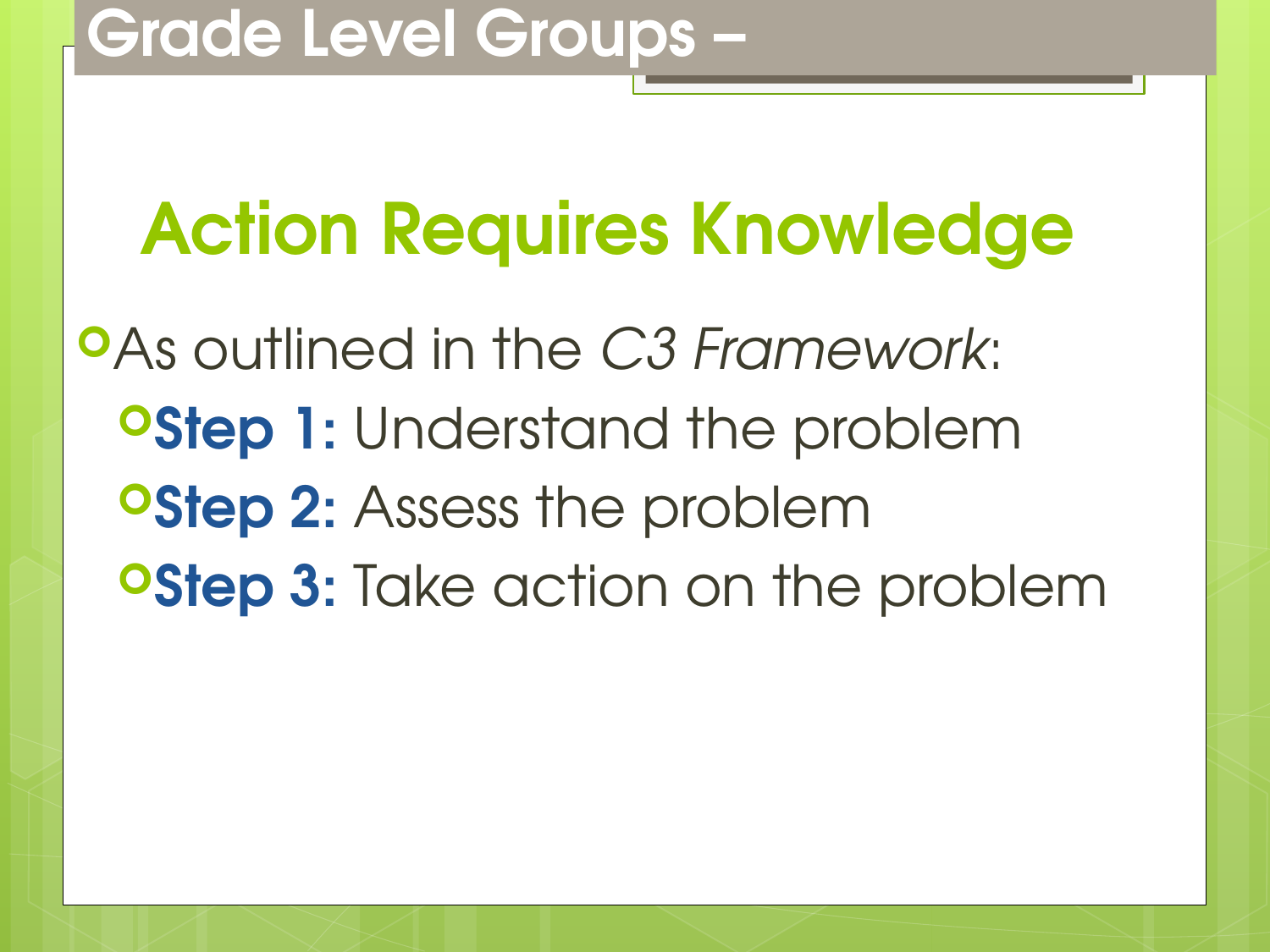

Grade Level Groups –
# Action Requires Knowledge
As outlined in the C3 Framework:
Step 1: Understand the problem
Step 2: Assess the problem
Step 3: Take action on the problem